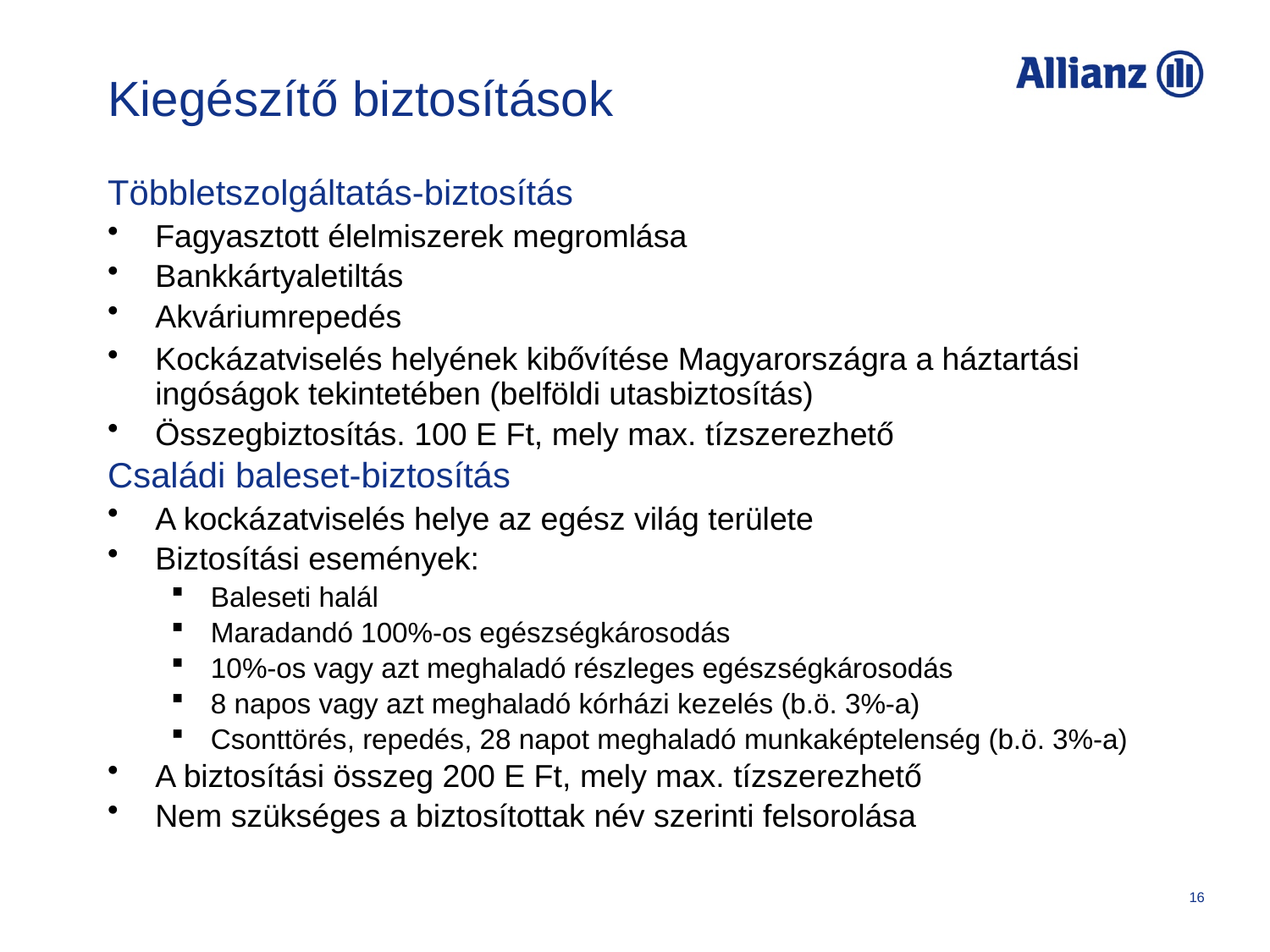

# Kiegészítő biztosítások

Többletszolgáltatás-biztosítás
Fagyasztott élelmiszerek megromlása
Bankkártyaletiltás
Akváriumrepedés
Kockázatviselés helyének kibővítése Magyarországra a háztartási ingóságok tekintetében (belföldi utasbiztosítás)
Összegbiztosítás. 100 E Ft, mely max. tízszerezhető
Családi baleset-biztosítás
A kockázatviselés helye az egész világ területe
Biztosítási események:
Baleseti halál
Maradandó 100%-os egészségkárosodás
10%-os vagy azt meghaladó részleges egészségkárosodás
8 napos vagy azt meghaladó kórházi kezelés (b.ö. 3%-a)
Csonttörés, repedés, 28 napot meghaladó munkaképtelenség (b.ö. 3%-a)
A biztosítási összeg 200 E Ft, mely max. tízszerezhető
Nem szükséges a biztosítottak név szerinti felsorolása
16